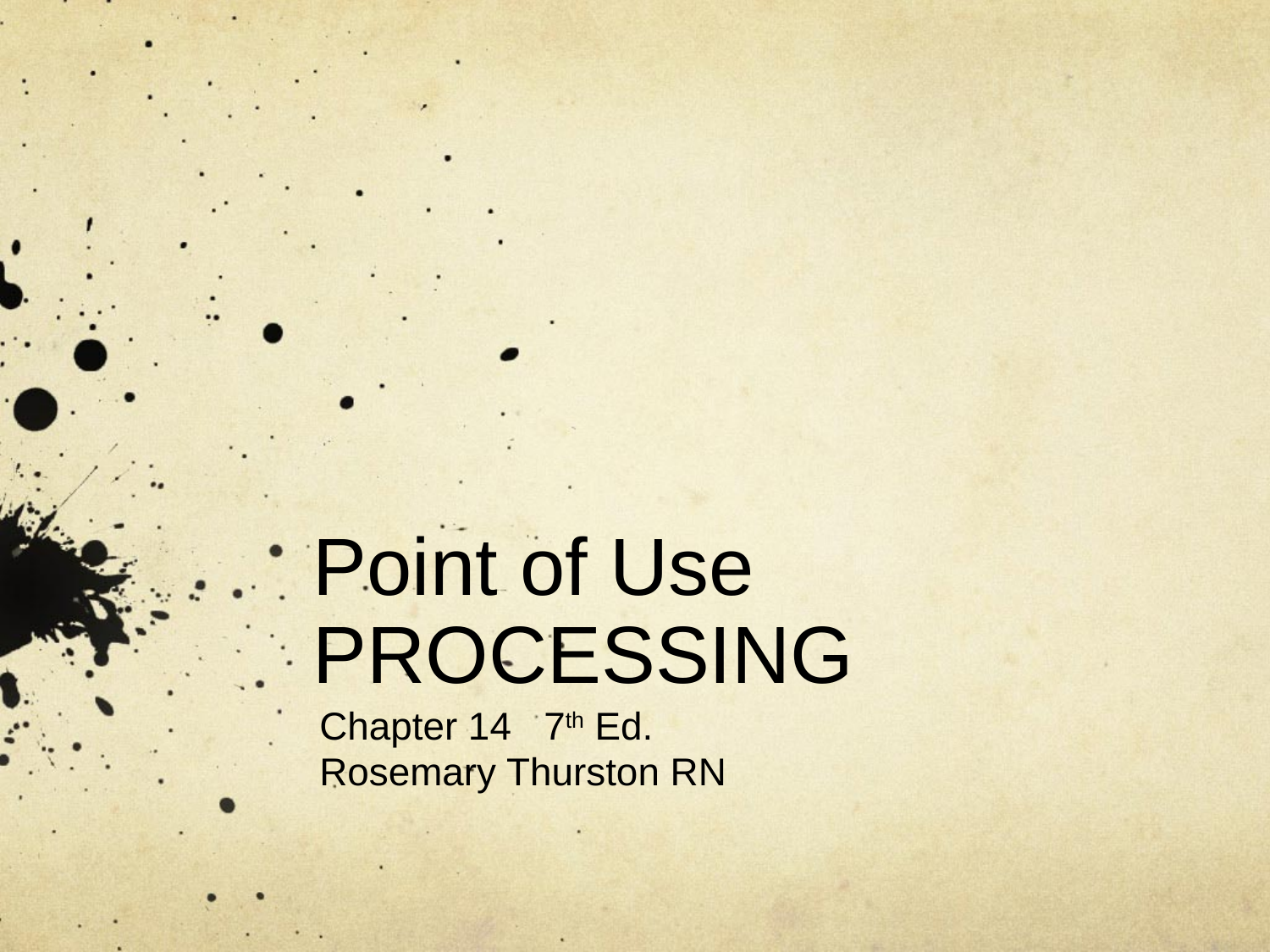

# Point of Use PROCESSING
Chapter 14   7th Ed.
Rosemary Thurston RN